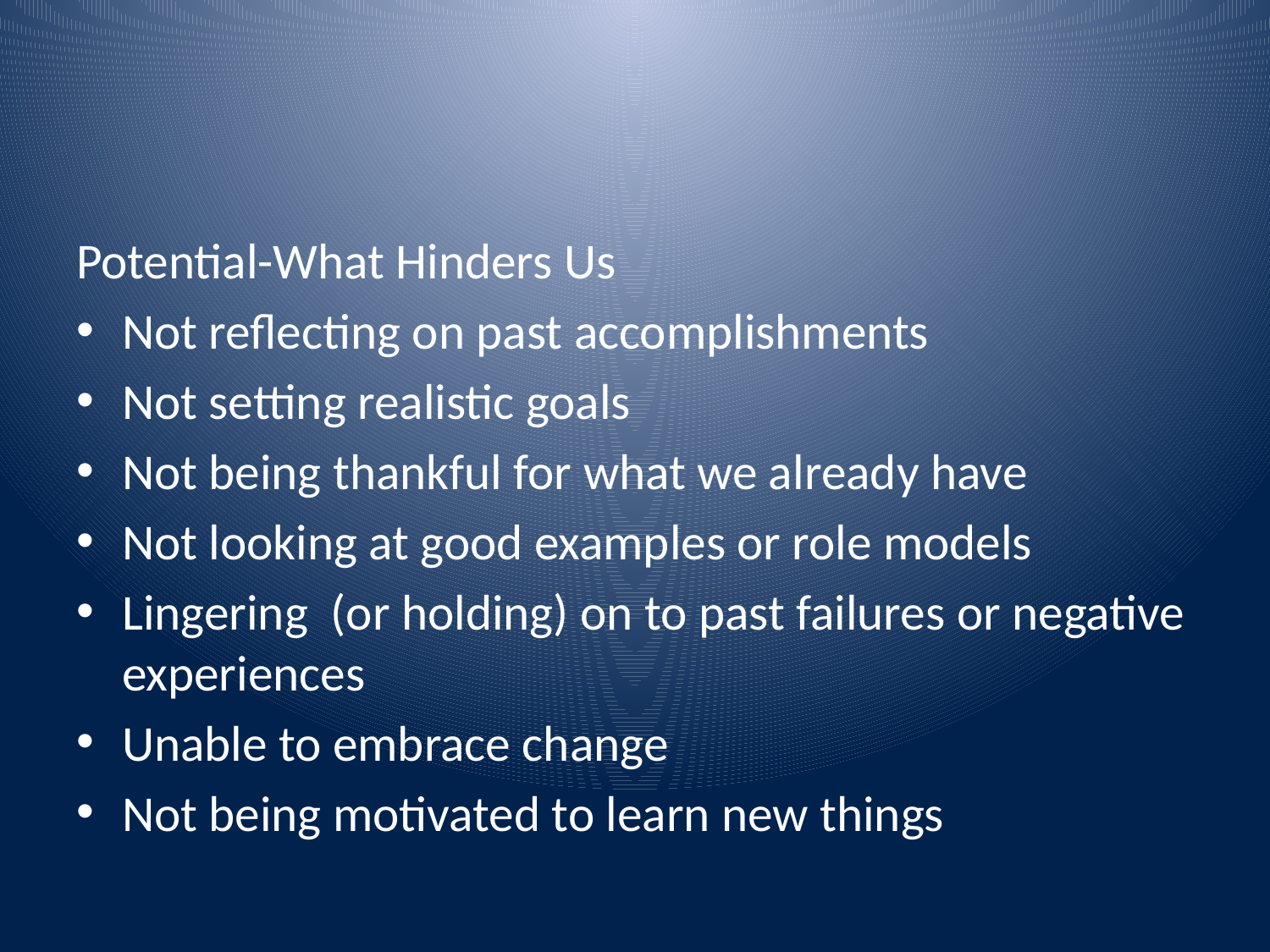

#
Potential-What Hinders Us
Not reflecting on past accomplishments
Not setting realistic goals
Not being thankful for what we already have
Not looking at good examples or role models
Lingering  (or holding) on to past failures or negative experiences
Unable to embrace change
Not being motivated to learn new things